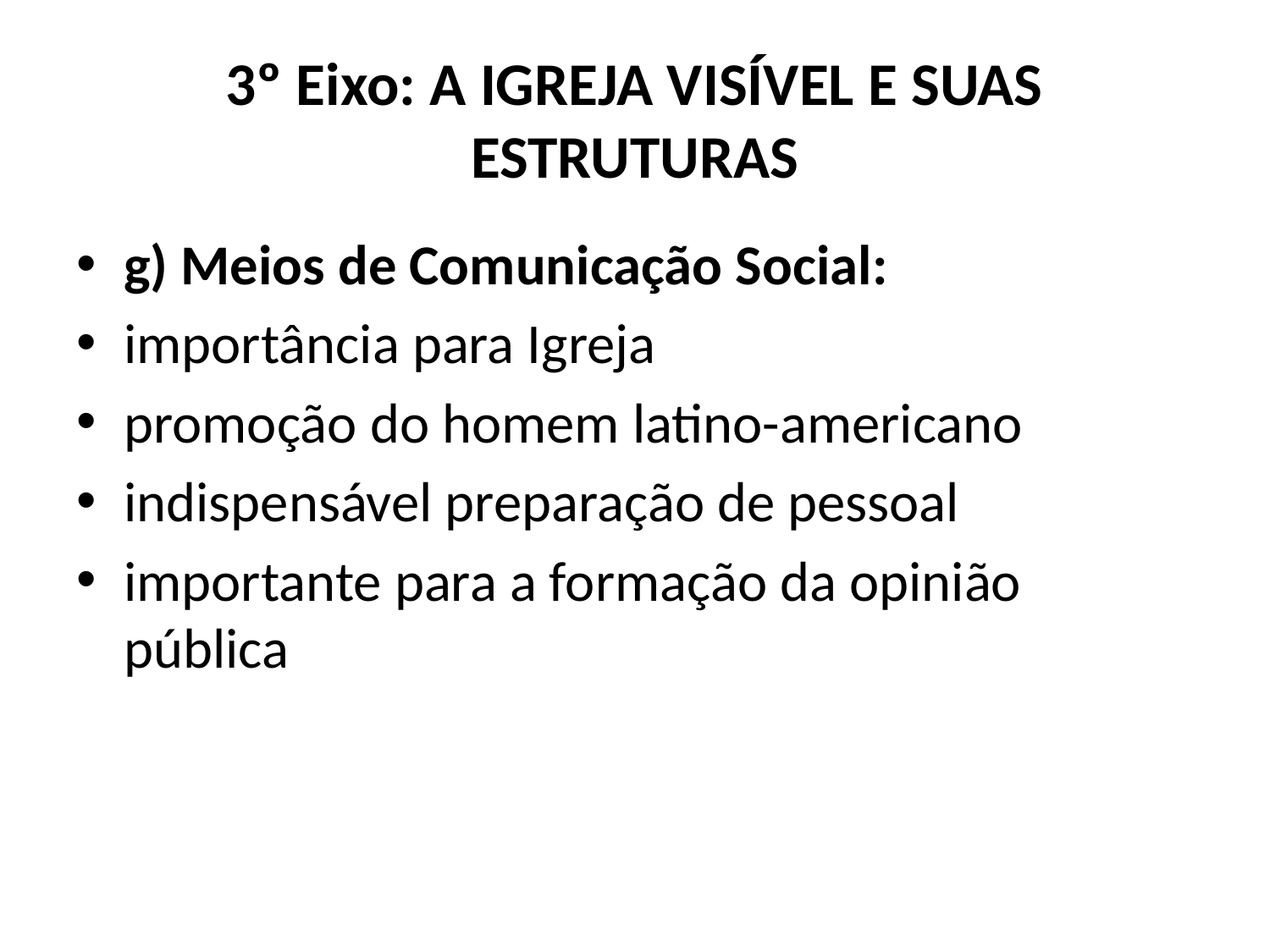

# 3º Eixo: A IGREJA VISÍVEL E SUAS ESTRUTURAS
g) Meios de Comunicação Social:
importância para Igreja
promoção do homem latino-americano
indispensável preparação de pessoal
importante para a formação da opinião pública